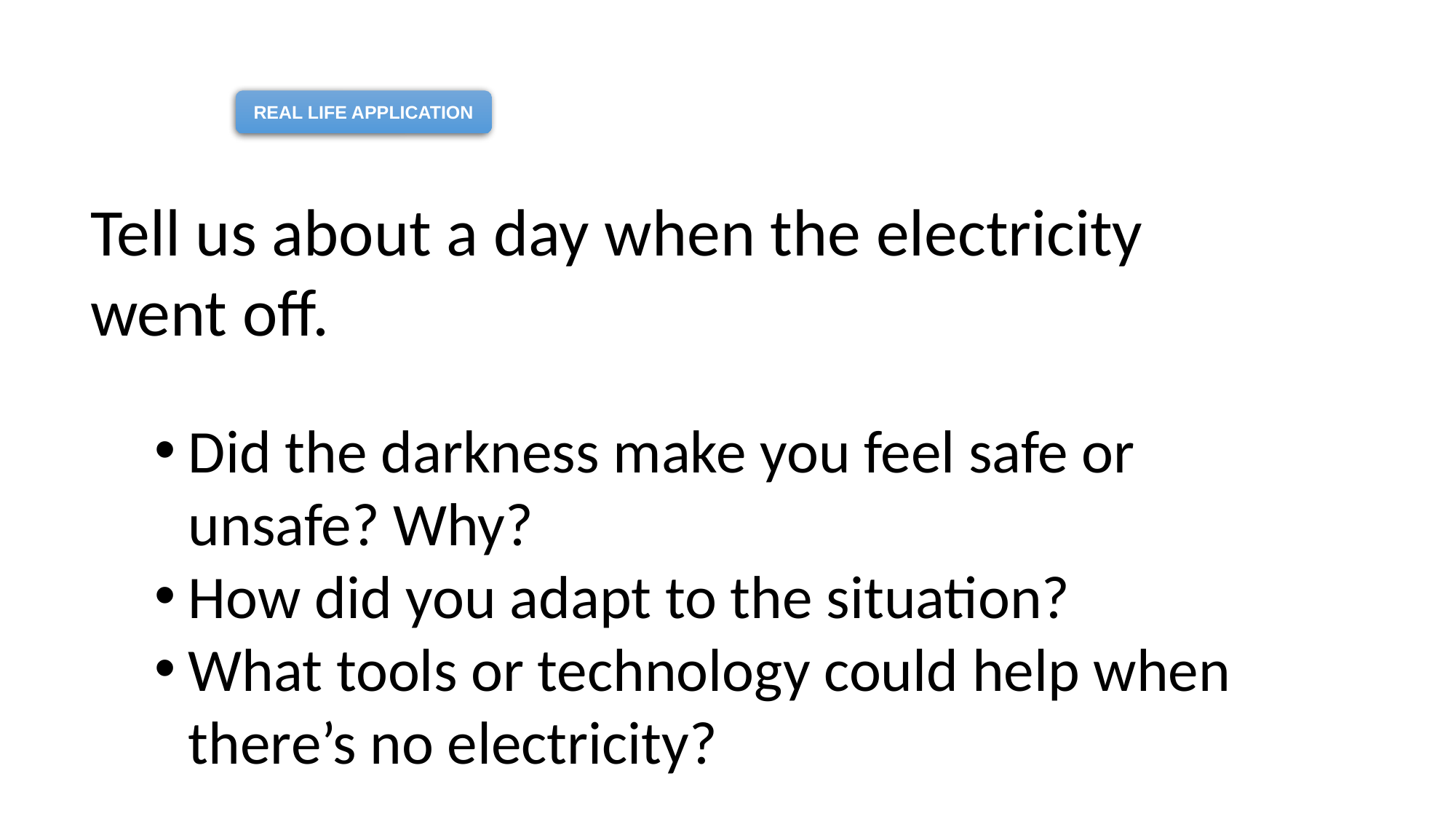

REAL LIFE APPLICATION
Tell us about a day when the electricity went off.
Did the darkness make you feel safe or unsafe? Why?
How did you adapt to the situation?
What tools or technology could help when there’s no electricity?